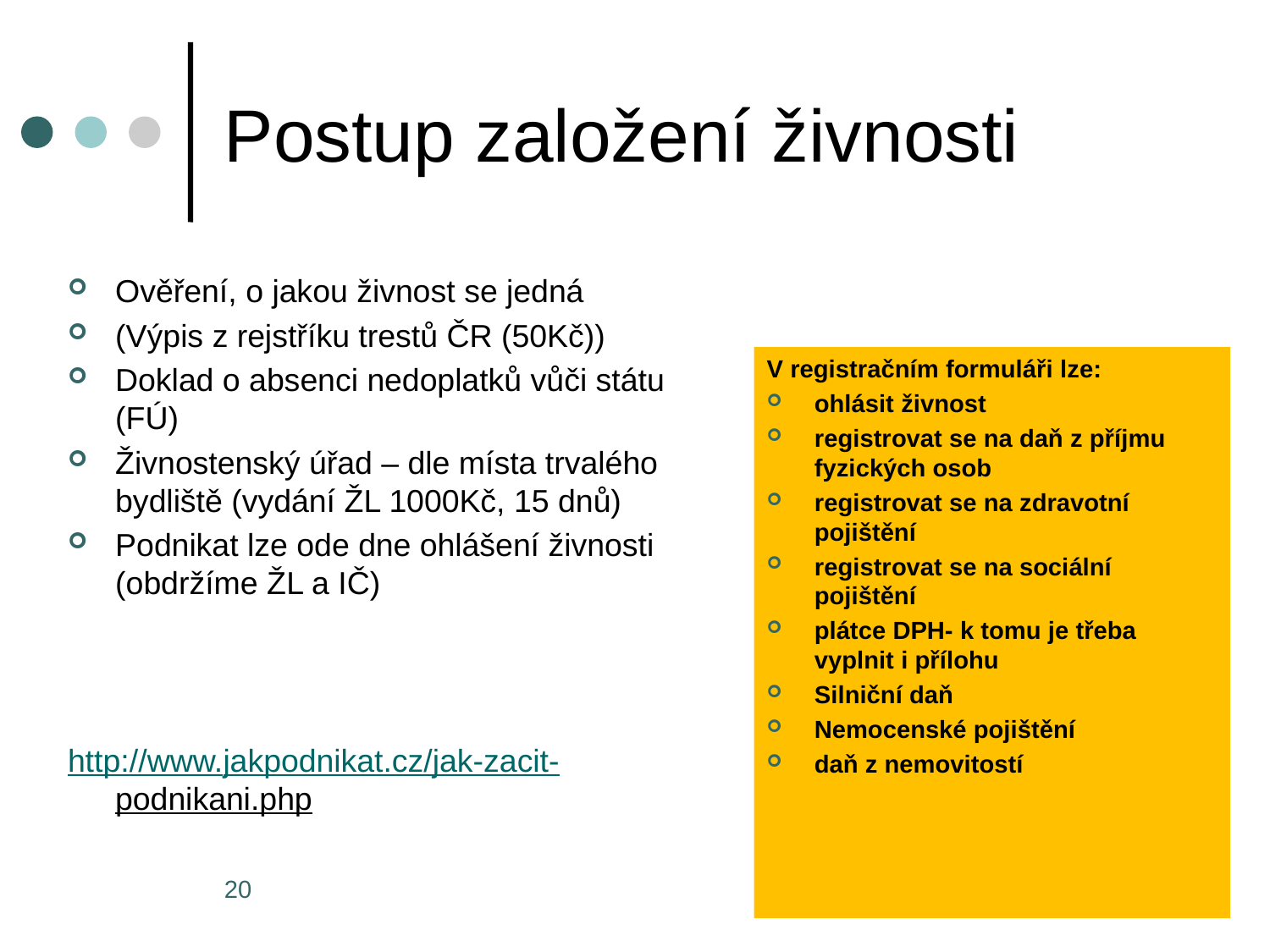

# Postup založení živnosti
Ověření, o jakou živnost se jedná
(Výpis z rejstříku trestů ČR (50Kč))
Doklad o absenci nedoplatků vůči státu (FÚ)
Živnostenský úřad – dle místa trvalého bydliště (vydání ŽL 1000Kč, 15 dnů)
Podnikat lze ode dne ohlášení živnosti (obdržíme ŽL a IČ)

http://www.jakpodnikat.cz/jak-zacit-podnikani.php
V registračním formuláři lze:
ohlásit živnost
registrovat se na daň z příjmu fyzických osob
registrovat se na zdravotní pojištění
registrovat se na sociální pojištění
plátce DPH- k tomu je třeba vyplnit i přílohu
Silniční daň
Nemocenské pojištění
daň z nemovitostí

20